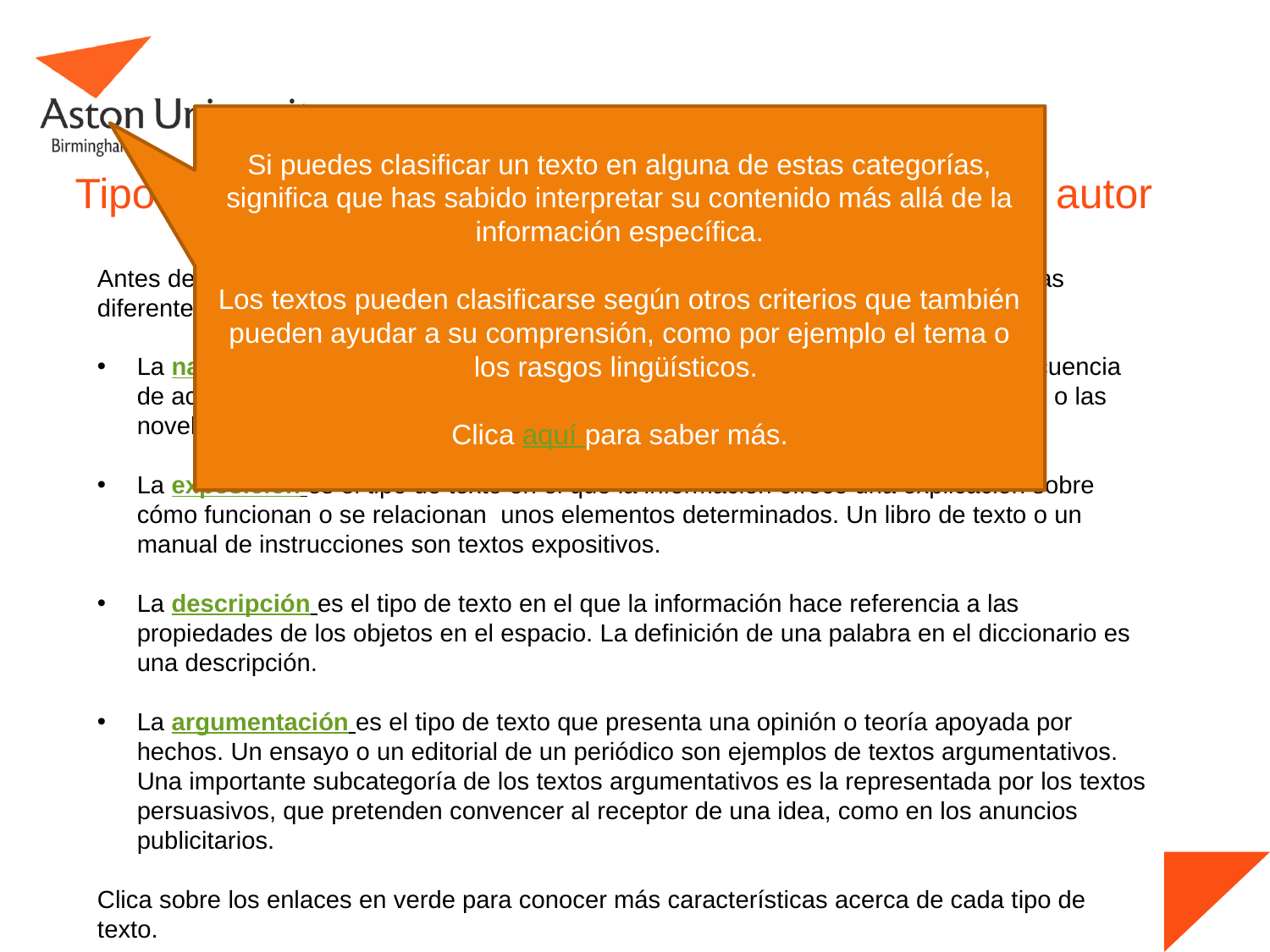

Si puedes clasificar un texto en alguna de estas categorías, significa que has sabido interpretar su contenido más allá de la información específica.

Los textos pueden clasificarse según otros criterios que también pueden ayudar a su comprensión, como por ejemplo el tema o los rasgos lingüísticos.

Clica aquí para saber más.

# Tipos de texto según su contenido y la intención del autor
Antes de aprender cómo se elabora un comentario de texto, es necesario establecer las diferentes categorías en que podemos clasificar un texto según su contenido:

La narración es el tipo de texto en el que la información hace referencia a una secuencia de acciones que se desarrollan en un período de tiempo determinado. Los cuentos o las novelas son ejemplos de este tipo de texto porque presentan historias.

La exposición es el tipo de texto en el que la información ofrece una explicación sobre cómo funcionan o se relacionan  unos elementos determinados. Un libro de texto o un manual de instrucciones son textos expositivos.

La descripción es el tipo de texto en el que la información hace referencia a las propiedades de los objetos en el espacio. La definición de una palabra en el diccionario es una descripción.

La argumentación es el tipo de texto que presenta una opinión o teoría apoyada por hechos. Un ensayo o un editorial de un periódico son ejemplos de textos argumentativos. Una importante subcategoría de los textos argumentativos es la representada por los textos persuasivos, que pretenden convencer al receptor de una idea, como en los anuncios publicitarios.

Clica sobre los enlaces en verde para conocer más características acerca de cada tipo de texto.